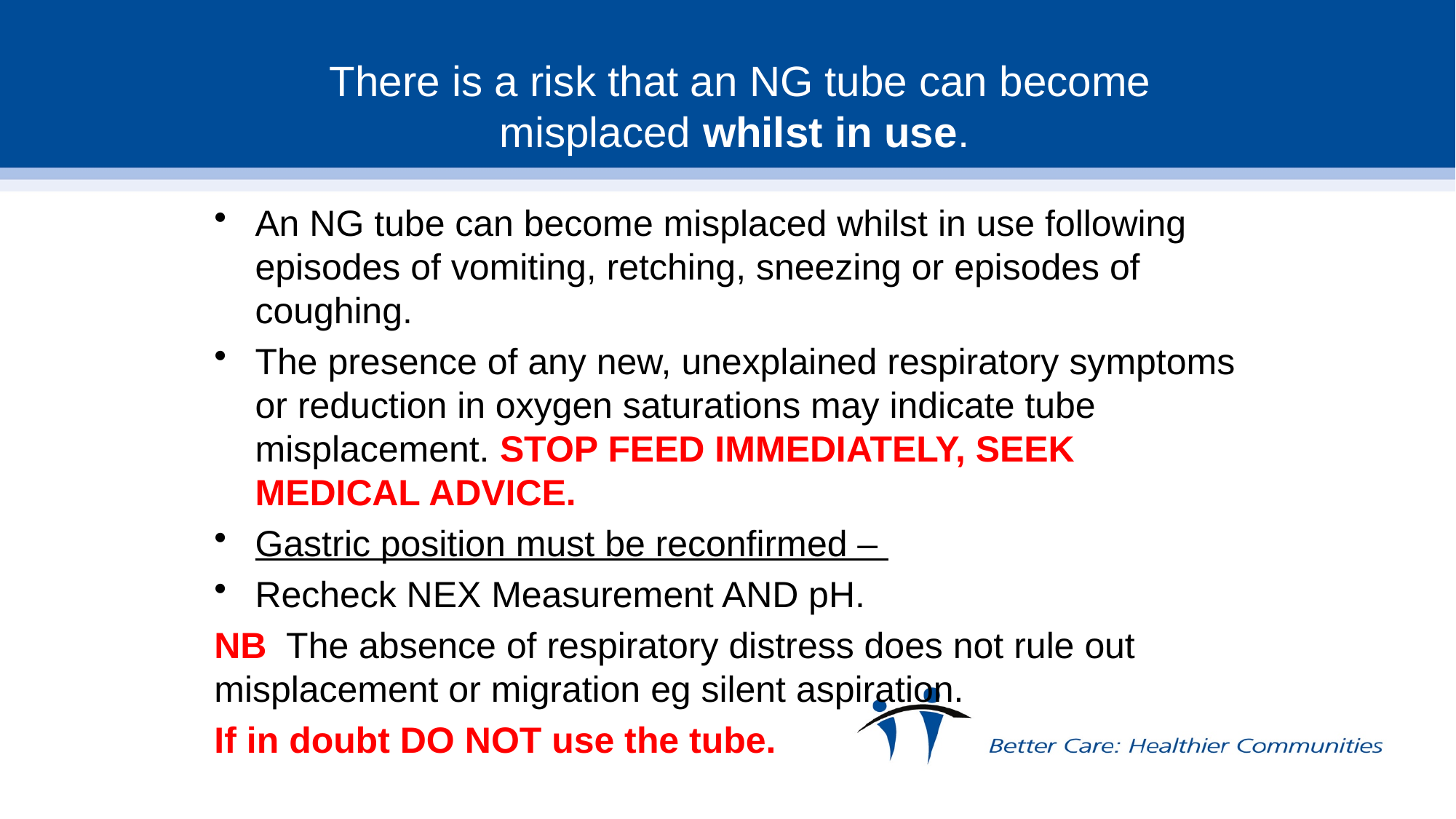

#
There is a risk that an NG tube can become misplaced whilst in use.
An NG tube can become misplaced whilst in use following episodes of vomiting, retching, sneezing or episodes of  coughing.
The presence of any new, unexplained respiratory symptoms or reduction in oxygen saturations may indicate tube misplacement. STOP FEED IMMEDIATELY, SEEK MEDICAL ADVICE.
Gastric position must be reconfirmed –
Recheck NEX Measurement AND pH.
NB  The absence of respiratory distress does not rule out misplacement or migration eg silent aspiration.
If in doubt DO NOT use the tube.